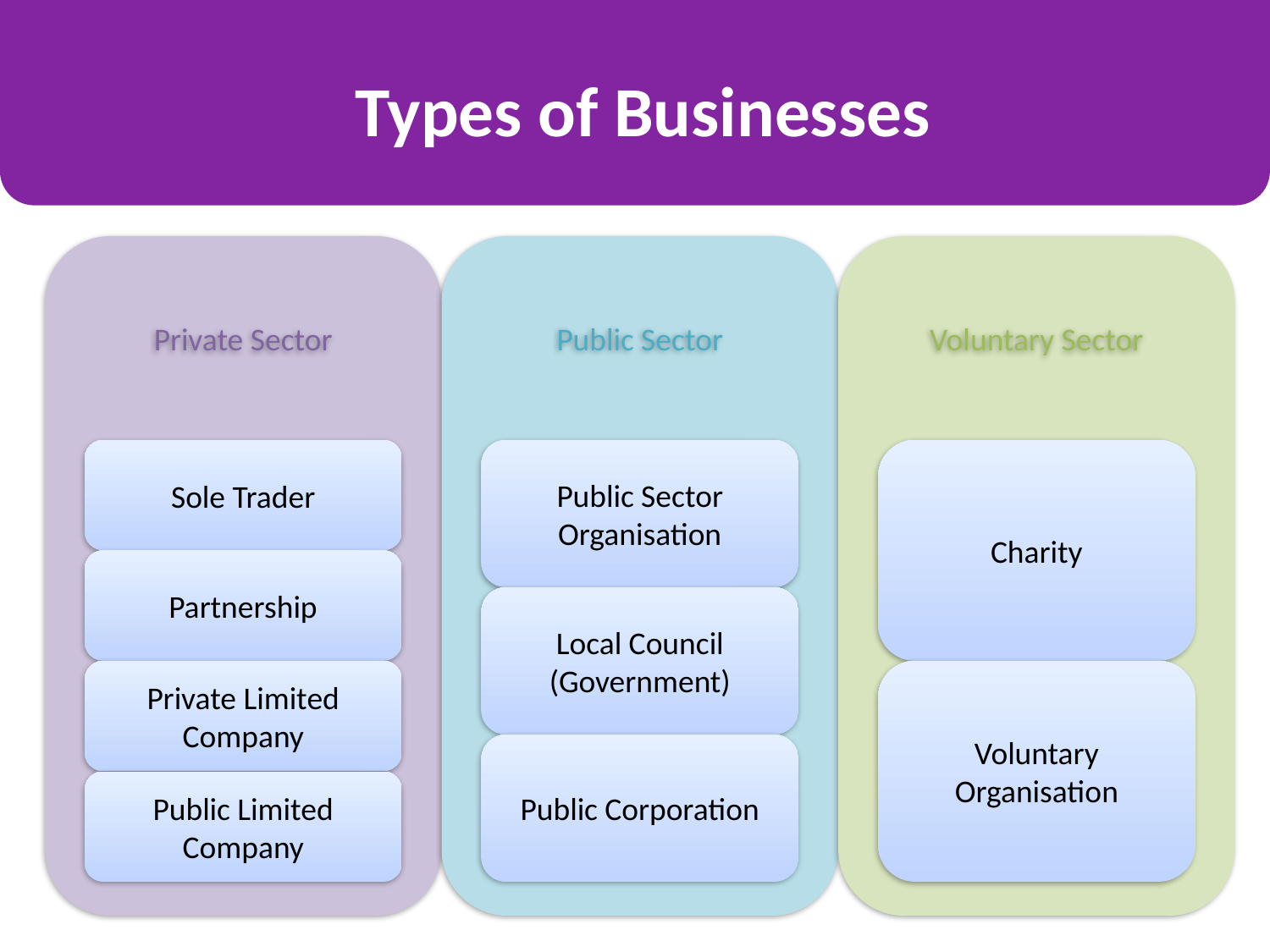

Types of Businesses
Private Sector
Partnership
Private Limited Company
Public Limited Company
Public Sector
Local Council (Government)
Public Corporation
Sole Trader
Public Sector Organisation
Voluntary Sector
Charity
Voluntary Organisation